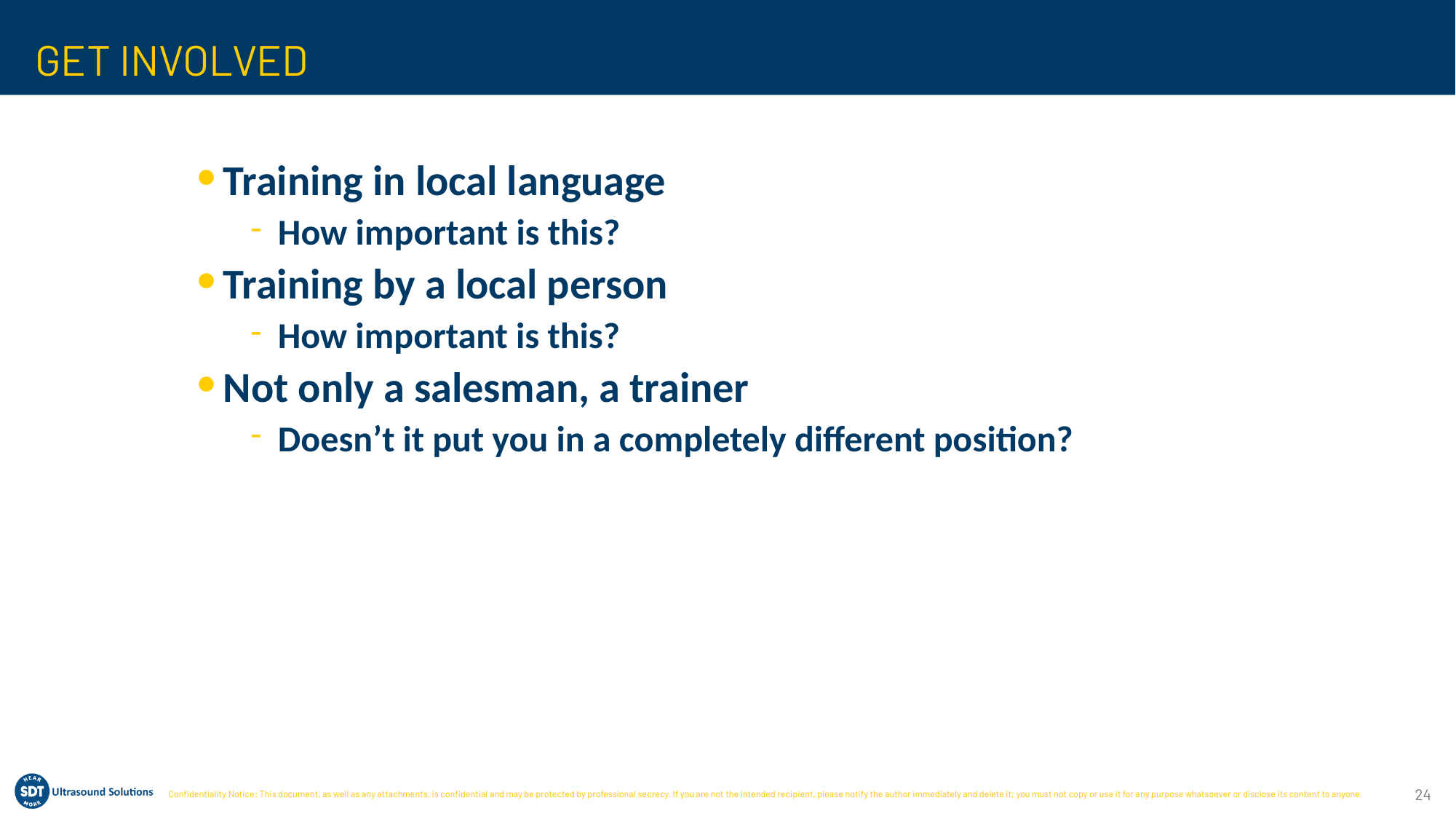

# GET INVOLVED
Training in local language
How important is this?
Training by a local person
How important is this?
Not only a salesman, a trainer
Doesn’t it put you in a completely different position?
24